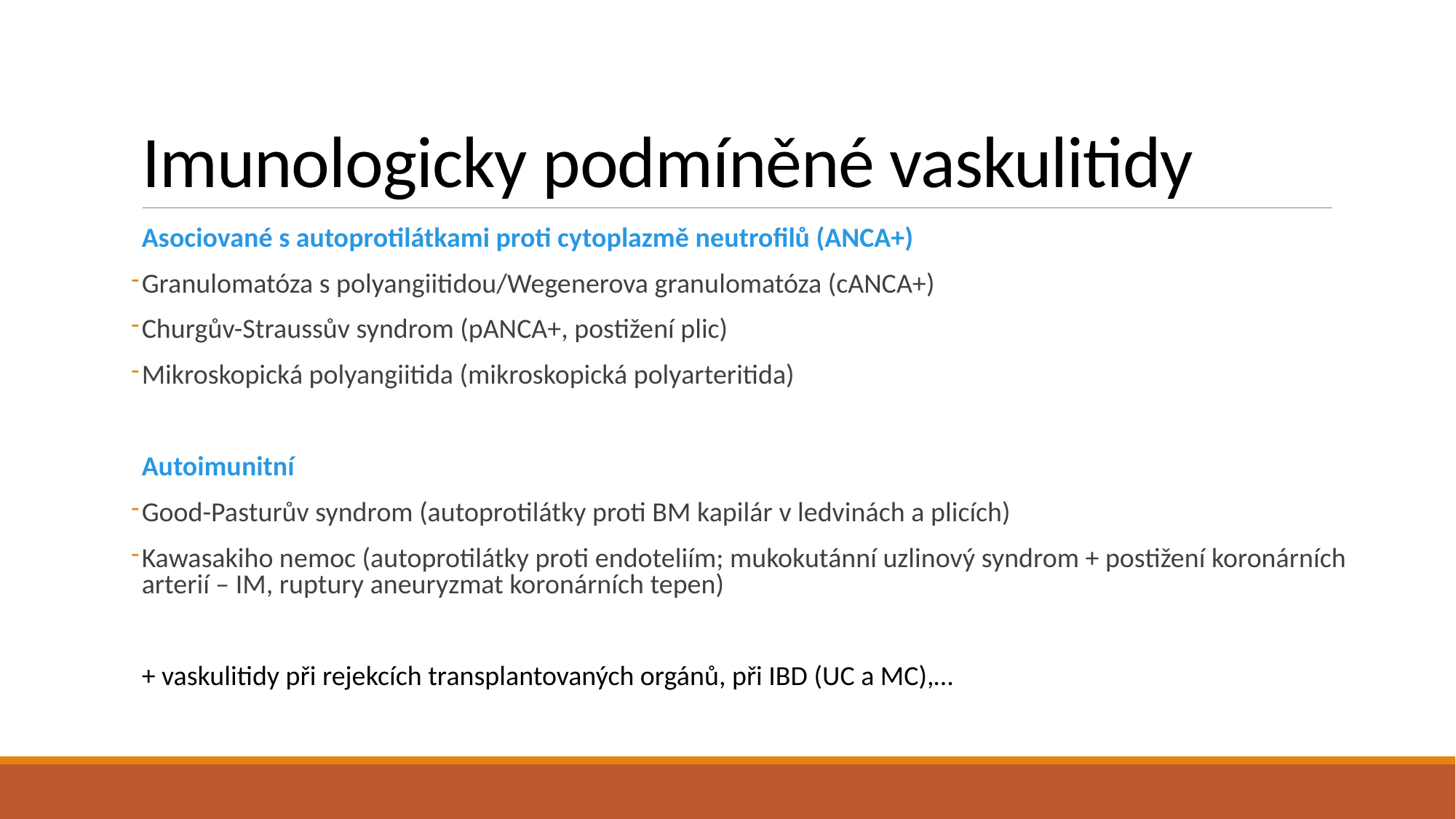

# Imunologicky podmíněné vaskulitidy
Asociované s autoprotilátkami proti cytoplazmě neutrofilů (ANCA+)
Granulomatóza s polyangiitidou/Wegenerova granulomatóza (cANCA+)
Churgův-Straussův syndrom (pANCA+, postižení plic)
Mikroskopická polyangiitida (mikroskopická polyarteritida)

Autoimunitní
Good-Pasturův syndrom (autoprotilátky proti BM kapilár v ledvinách a plicích)
Kawasakiho nemoc (autoprotilátky proti endoteliím; mukokutánní uzlinový syndrom + postižení koronárních arterií – IM, ruptury aneuryzmat koronárních tepen)

+ vaskulitidy při rejekcích transplantovaných orgánů, při IBD (UC a MC),…